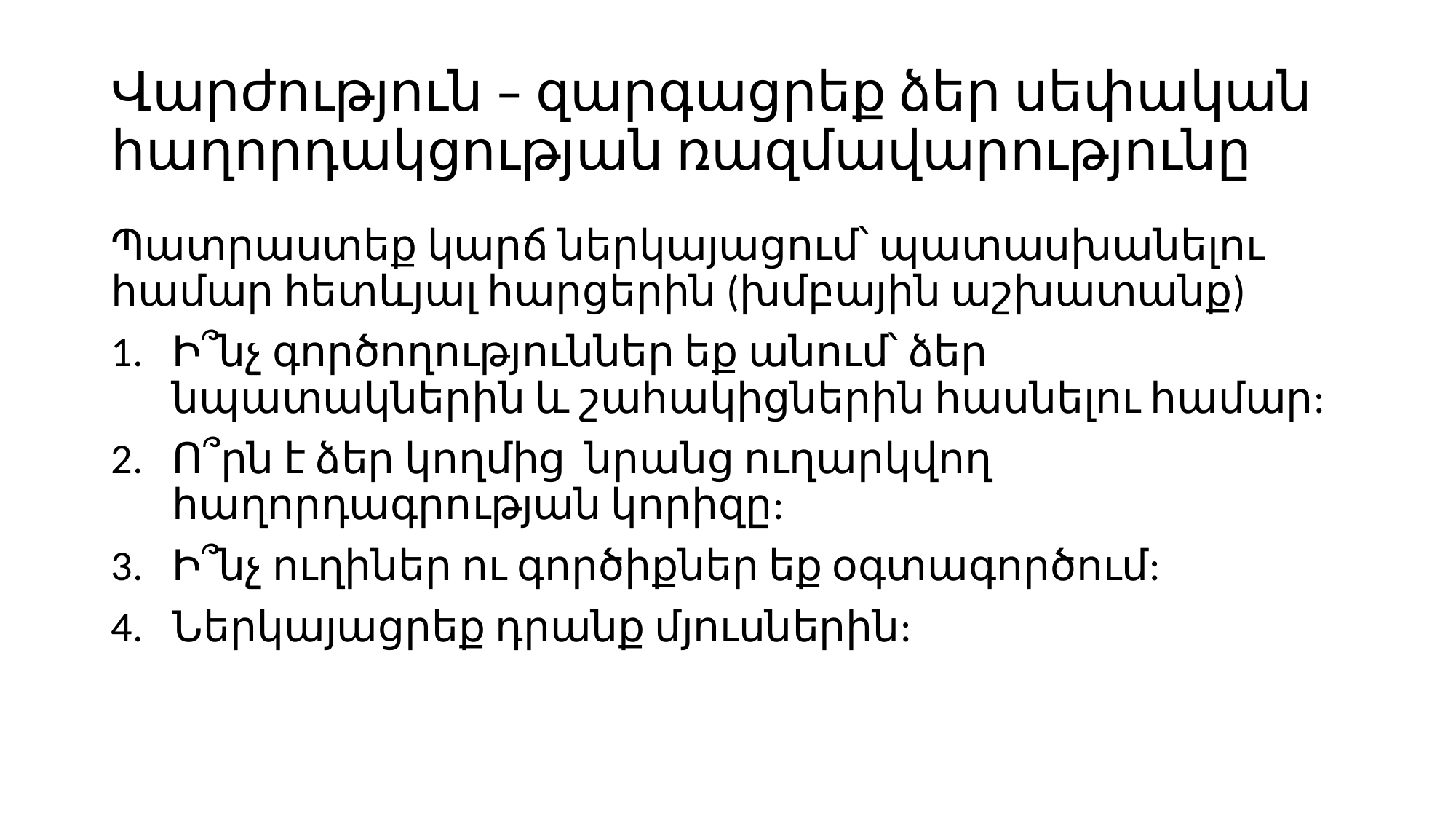

# Վարժություն – զարգացրեք ձեր սեփական հաղորդակցության ռազմավարությունը
Պատրաստեք կարճ ներկայացում՝ պատասխանելու համար հետևյալ հարցերին (խմբային աշխատանք)
Ի՞նչ գործողություններ եք անում՝ ձեր նպատակներին և շահակիցներին հասնելու համար:
Ո՞րն է ձեր կողմից  նրանց ուղարկվող հաղորդագրության կորիզը:
Ի՞նչ ուղիներ ու գործիքներ եք օգտագործում:
Ներկայացրեք դրանք մյուսներին: